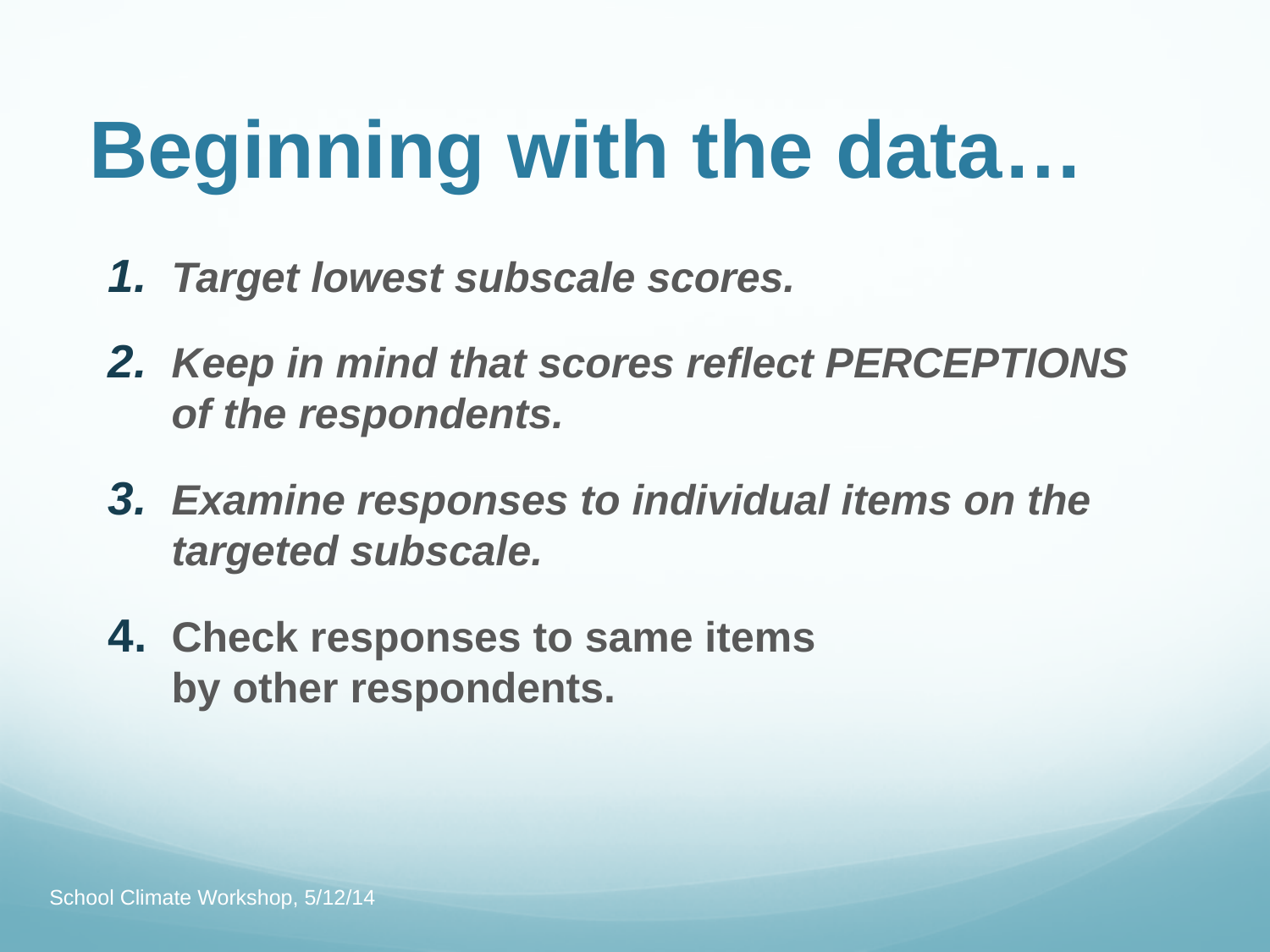

# Beginning with the data…
Target lowest subscale scores.
Keep in mind that scores reflect PERCEPTIONS of the respondents.
Examine responses to individual items on the targeted subscale.
Check responses to same items                        by other respondents.

School Climate Workshop, 5/12/14